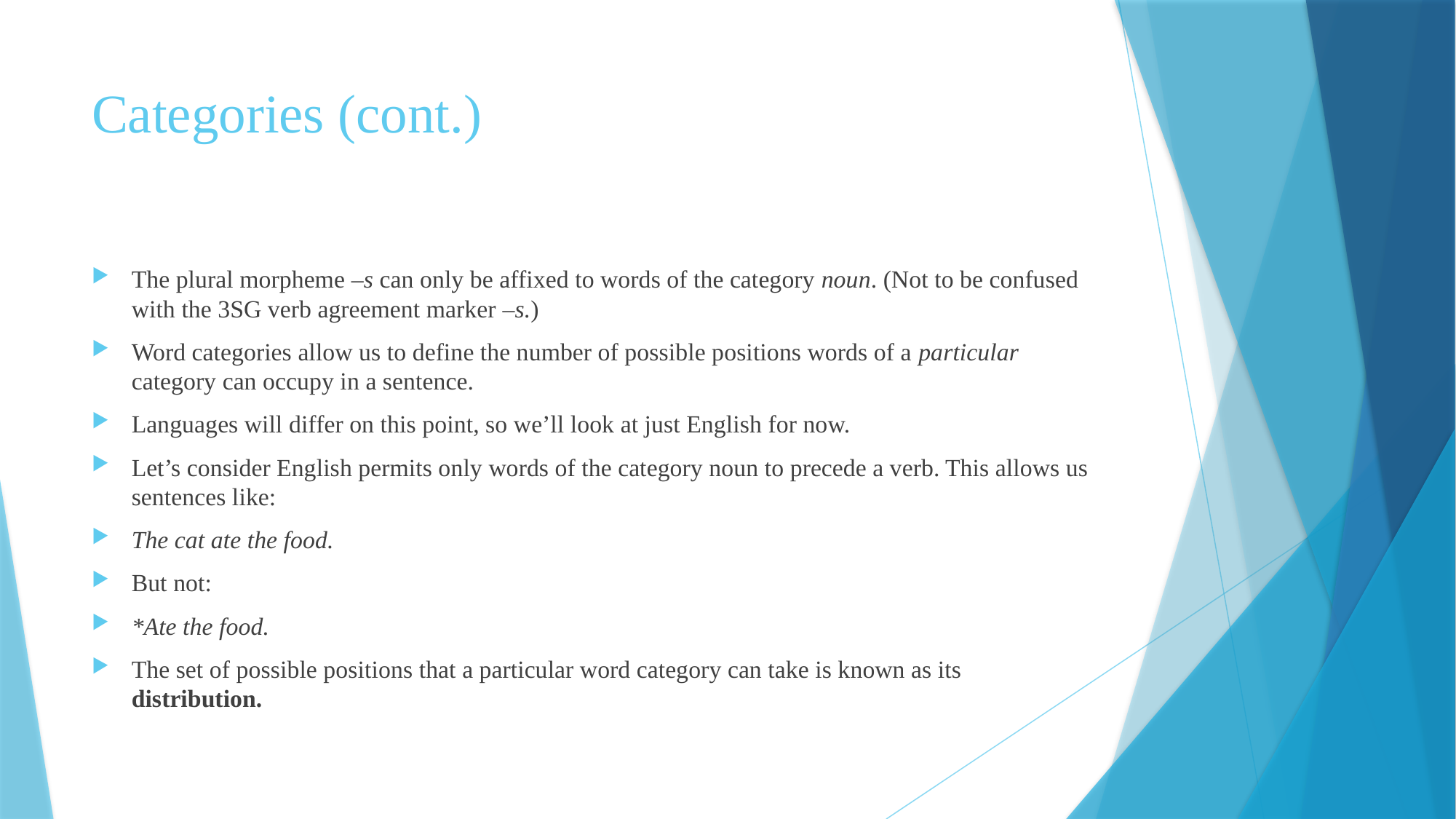

# Categories (cont.)
The plural morpheme –s can only be affixed to words of the category noun. (Not to be confused with the 3SG verb agreement marker –s.)
Word categories allow us to define the number of possible positions words of a particular category can occupy in a sentence.
Languages will differ on this point, so we’ll look at just English for now.
Let’s consider English permits only words of the category noun to precede a verb. This allows us sentences like:
The cat ate the food.
But not:
*Ate the food.
The set of possible positions that a particular word category can take is known as its distribution.